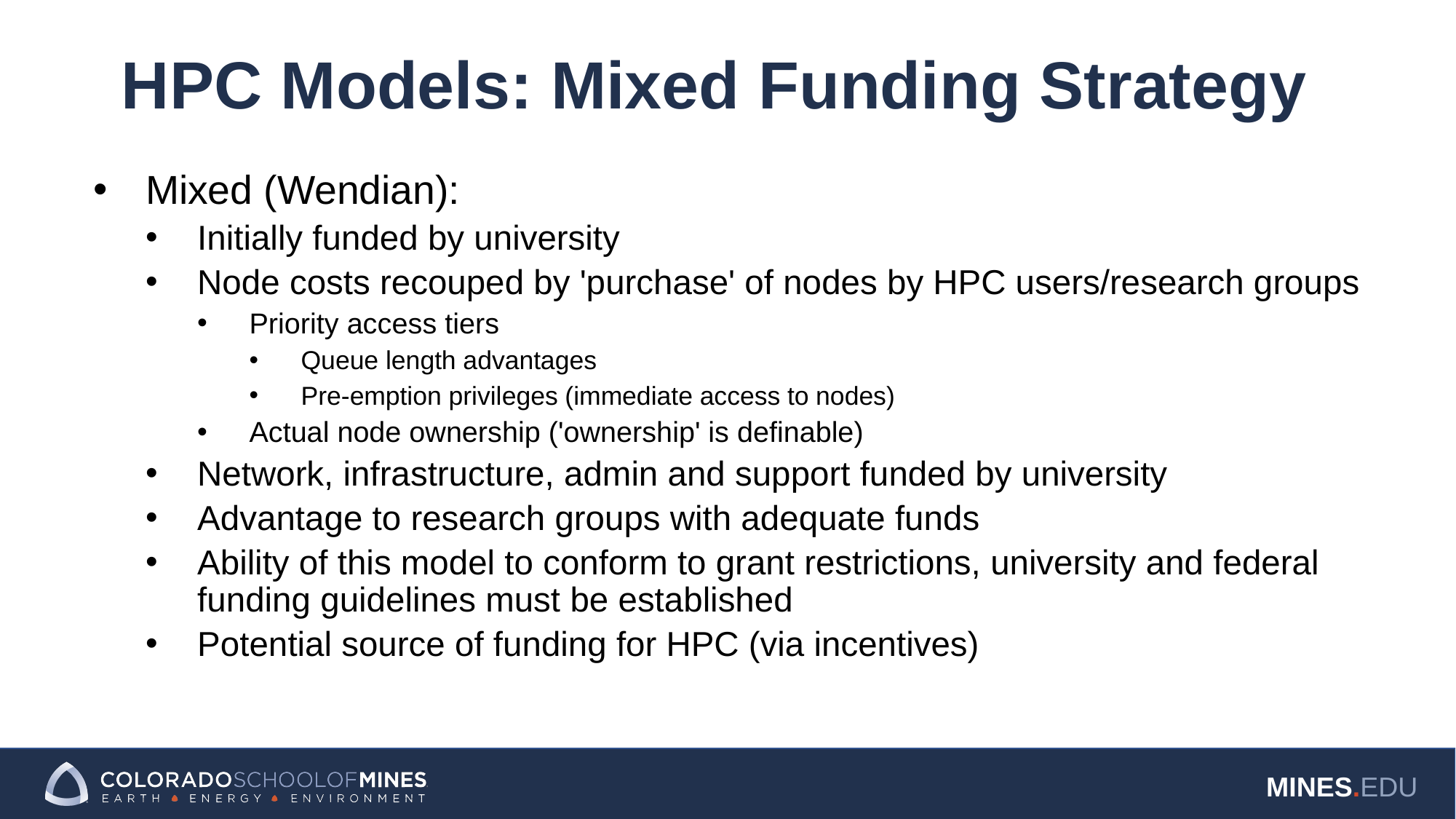

# HPC Models: Mixed Funding Strategy
Mixed (Wendian):
Initially funded by university
Node costs recouped by 'purchase' of nodes by HPC users/research groups
Priority access tiers
Queue length advantages
Pre-emption privileges (immediate access to nodes)
Actual node ownership ('ownership' is definable)
Network, infrastructure, admin and support funded by university
Advantage to research groups with adequate funds
Ability of this model to conform to grant restrictions, university and federal funding guidelines must be established
Potential source of funding for HPC (via incentives)